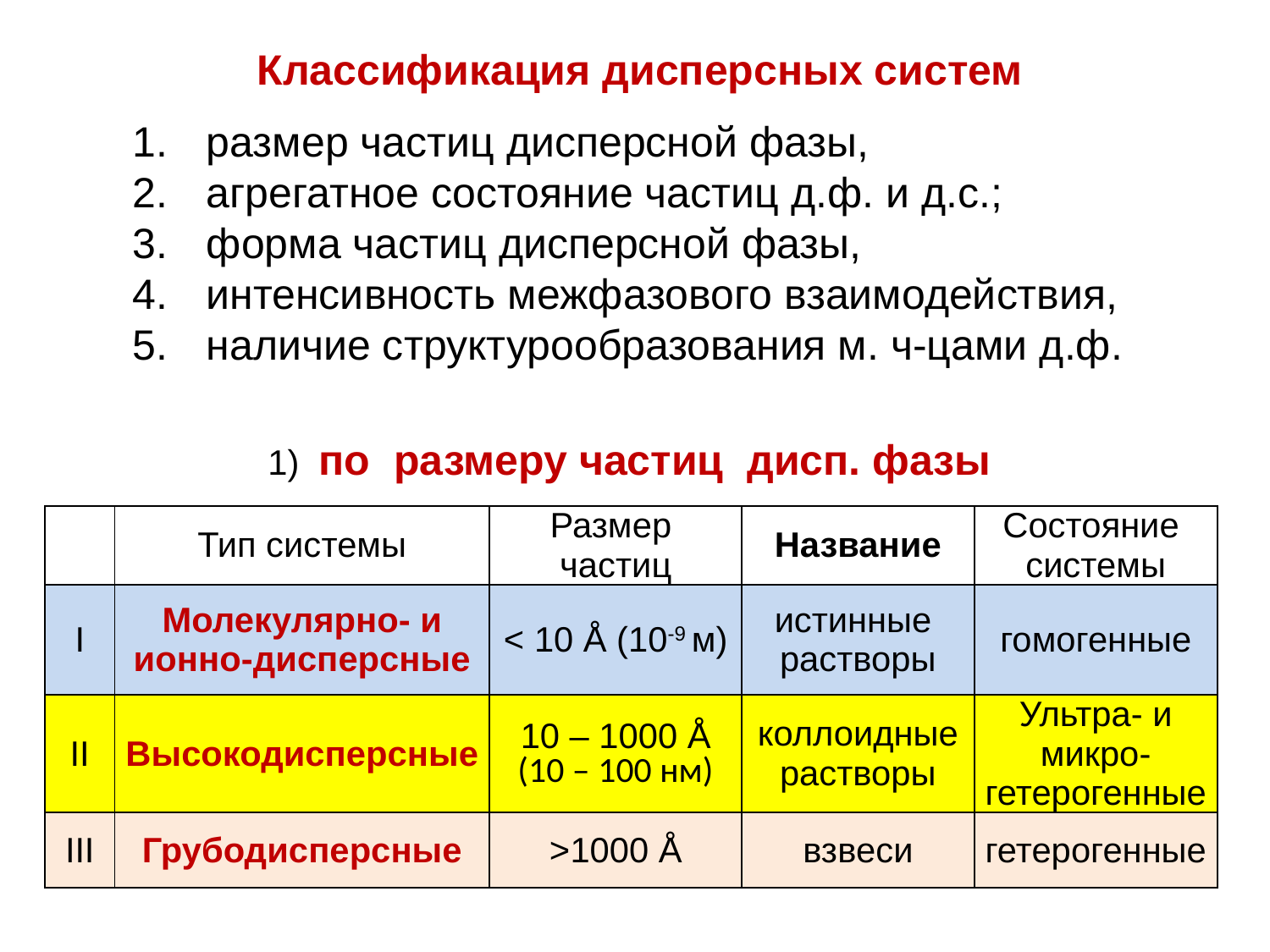

Классификация дисперсных систем
размер частиц дисперсной фазы,
агрегатное состояние частиц д.ф. и д.с.;
форма частиц дисперсной фазы,
интенсивность межфазового взаимодействия,
наличие структурообразования м. ч-цами д.ф.
1)  по  размеру частиц  дисп. фазы
|  | Тип системы | Размер частиц | Название | Состояние системы |
| --- | --- | --- | --- | --- |
| Ι | Молекулярно- и ионно-дисперсные | < 10 Å (10-9 м) | истинные растворы | гомогенные |
| ΙΙ | Высокодисперсные | 10 – 1000 Å (10 – 100 нм) | коллоидные растворы | Ультра- и микро-гетерогенные |
| ΙΙΙ | Грубодисперсные | >1000 Å | взвеси | гетерогенные |